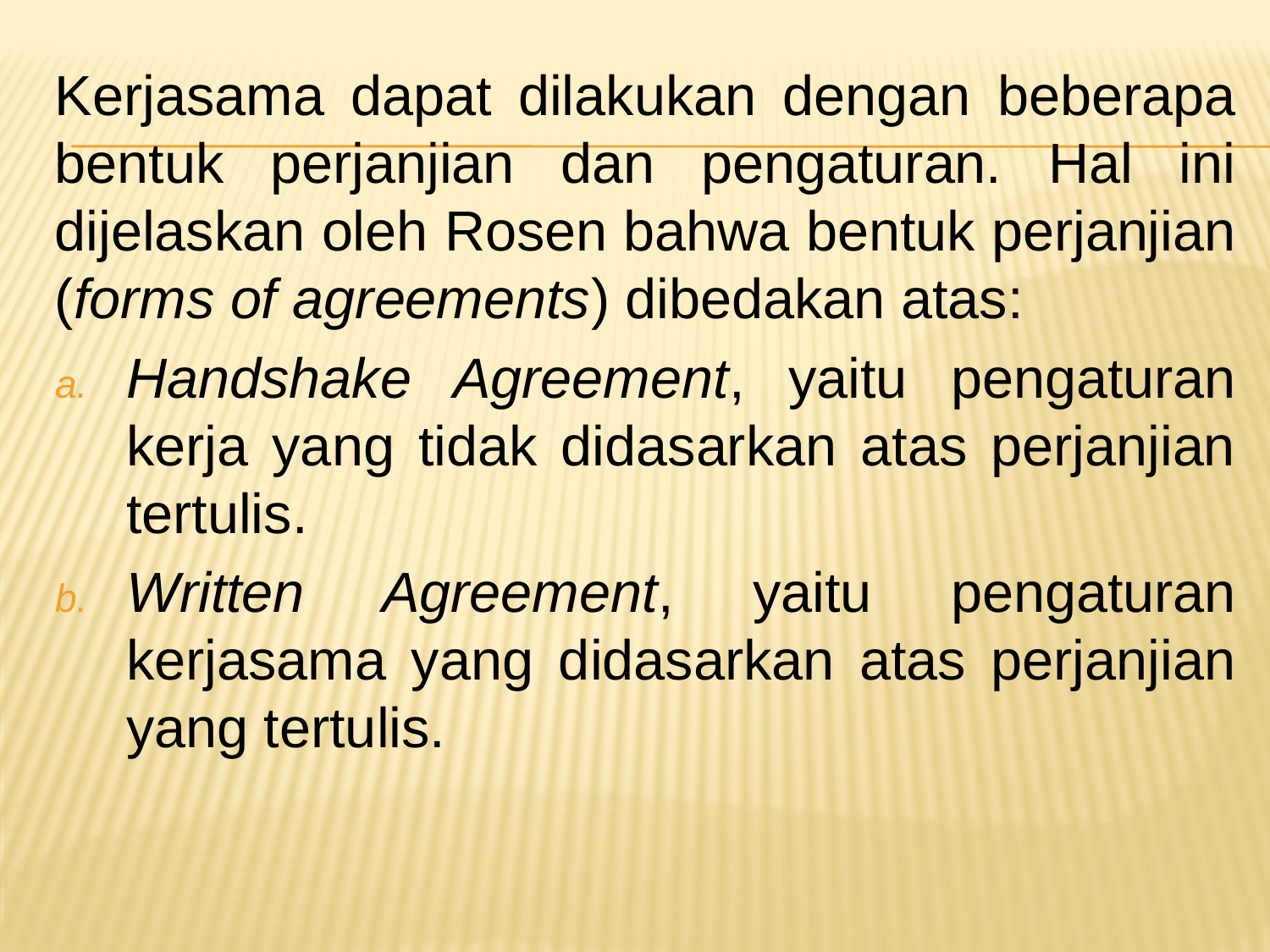

Kerjasama dapat dilakukan dengan beberapa bentuk perjanjian dan pengaturan. Hal ini dijelaskan oleh Rosen bahwa bentuk perjanjian (forms of agreements) dibedakan atas:
Handshake Agreement, yaitu pengaturan kerja yang tidak didasarkan atas perjanjian tertulis.
Written Agreement, yaitu pengaturan kerjasama yang didasarkan atas perjanjian yang tertulis.